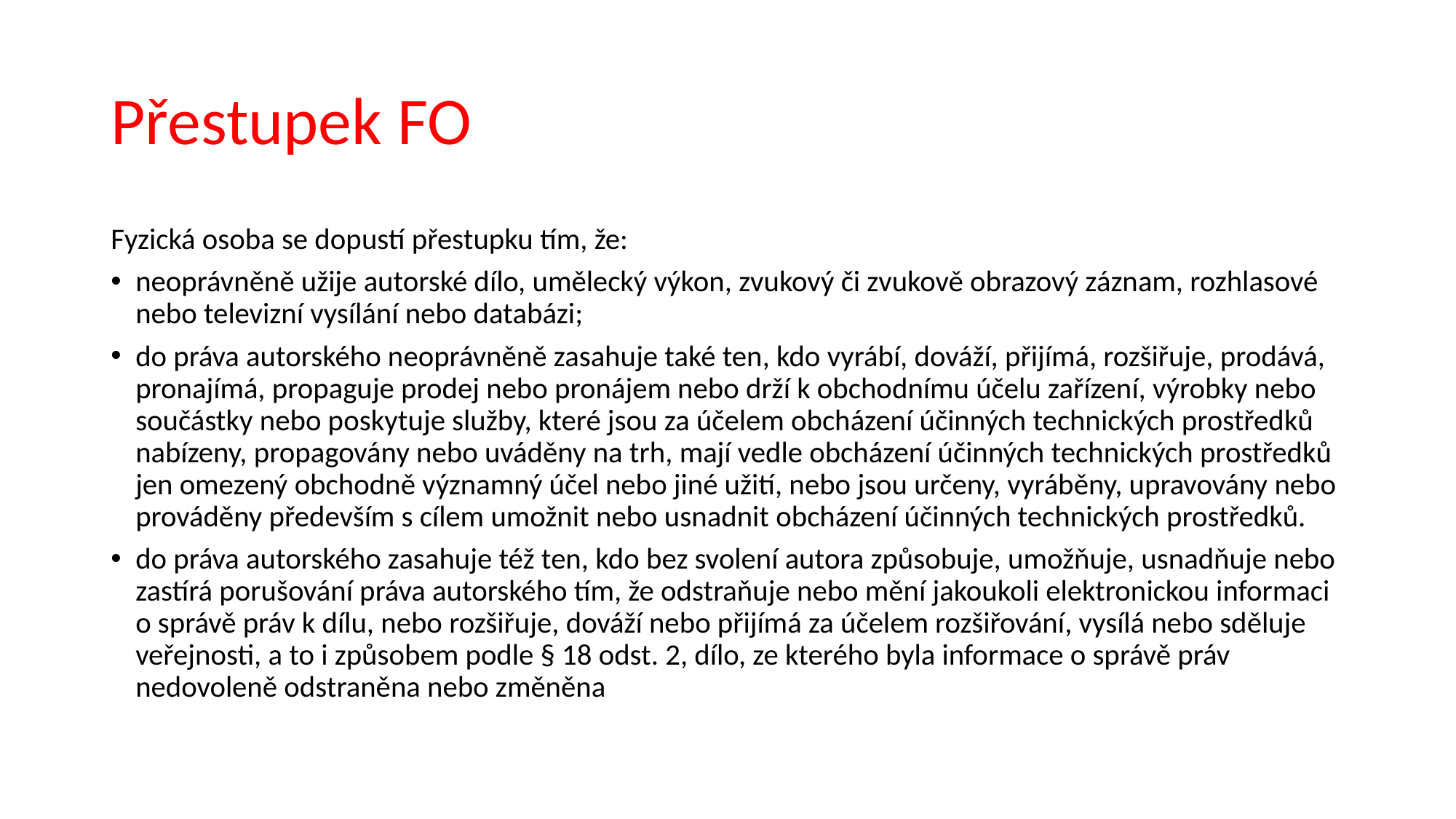

# Přestupek FO
Fyzická osoba se dopustí přestupku tím, že:
neoprávněně užije autorské dílo, umělecký výkon, zvukový či zvukově obrazový záznam, rozhlasové nebo televizní vysílání nebo databázi;
do práva autorského neoprávněně zasahuje také ten, kdo vyrábí, dováží, přijímá, rozšiřuje, prodává, pronajímá, propaguje prodej nebo pronájem nebo drží k obchodnímu účelu zařízení, výrobky nebo součástky nebo poskytuje služby, které jsou za účelem obcházení účinných technických prostředků nabízeny, propagovány nebo uváděny na trh, mají vedle obcházení účinných technických prostředků jen omezený obchodně významný účel nebo jiné užití, nebo jsou určeny, vyráběny, upravovány nebo prováděny především s cílem umožnit nebo usnadnit obcházení účinných technických prostředků.
do práva autorského zasahuje též ten, kdo bez svolení autora způsobuje, umožňuje, usnadňuje nebo zastírá porušování práva autorského tím, že odstraňuje nebo mění jakoukoli elektronickou informaci o správě práv k dílu, nebo rozšiřuje, dováží nebo přijímá za účelem rozšiřování, vysílá nebo sděluje veřejnosti, a to i způsobem podle § 18 odst. 2, dílo, ze kterého byla informace o správě práv nedovoleně odstraněna nebo změněna